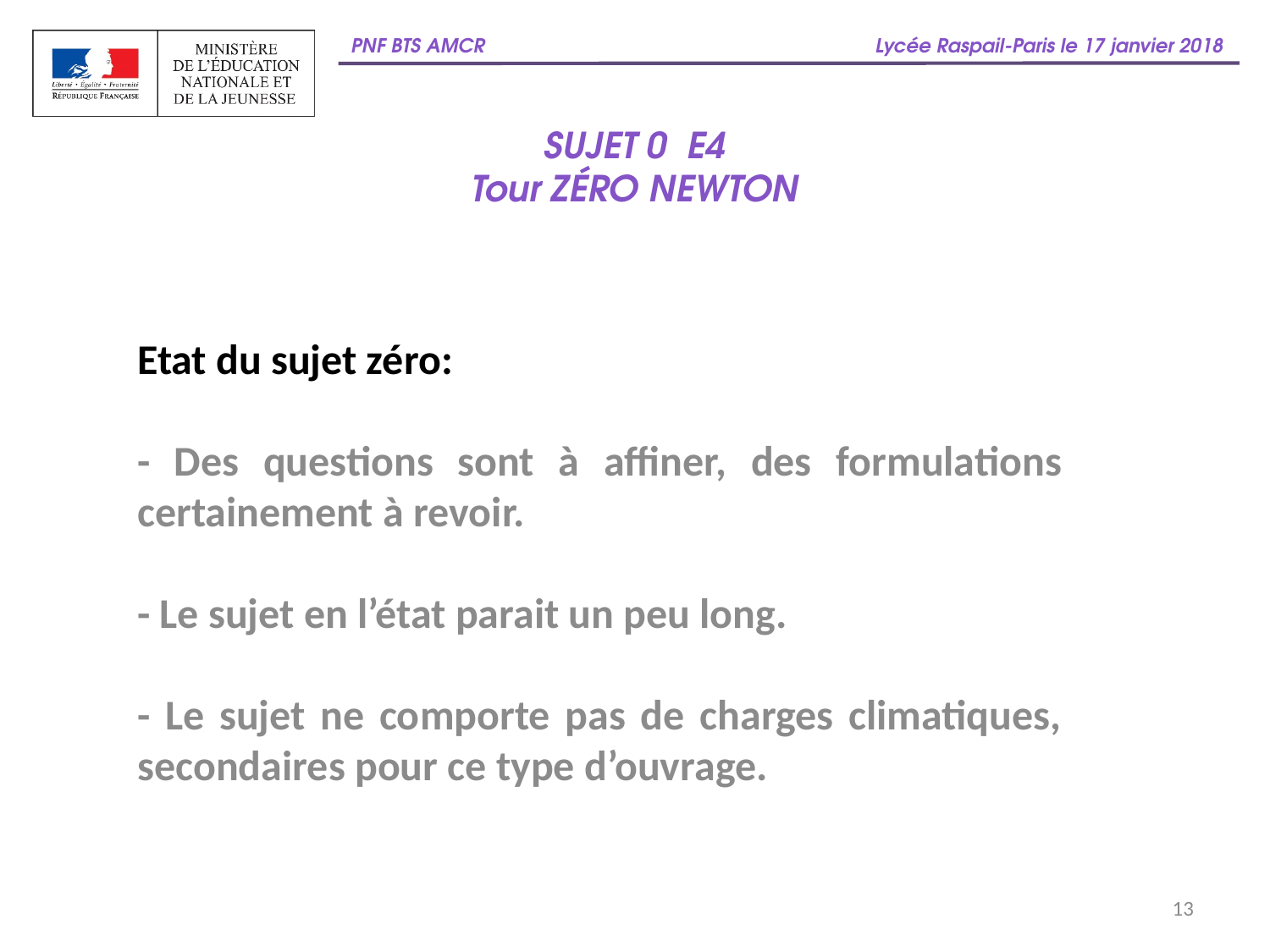

# SUJET 0  E4 Tour ZÉRO NEWTON
Etat du sujet zéro:

- Des questions sont à affiner, des formulations certainement à revoir.

- Le sujet en l’état parait un peu long.

- Le sujet ne comporte pas de charges climatiques, secondaires pour ce type d’ouvrage.
13